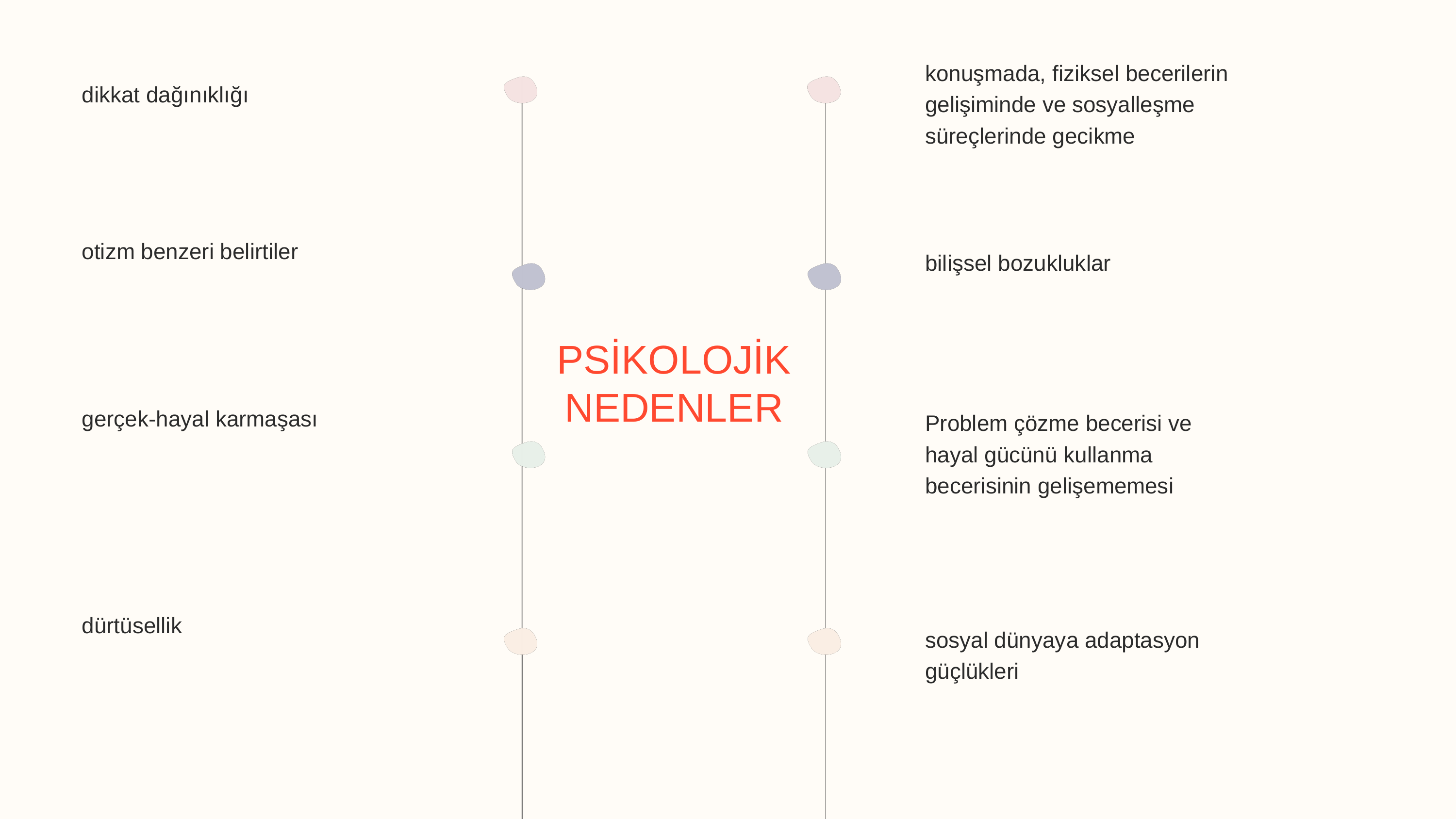

konuşmada, fiziksel becerilerin gelişiminde ve sosyalleşme süreçlerinde gecikme

dikkat dağınıklığı

bilişsel bozukluklar
otizm benzeri belirtiler

PSİKOLOJİK NEDENLER

Problem çözme becerisi ve hayal gücünü kullanma becerisinin gelişememesi
gerçek-hayal karmaşası

sosyal dünyaya adaptasyon güçlükleri
dürtüsellik